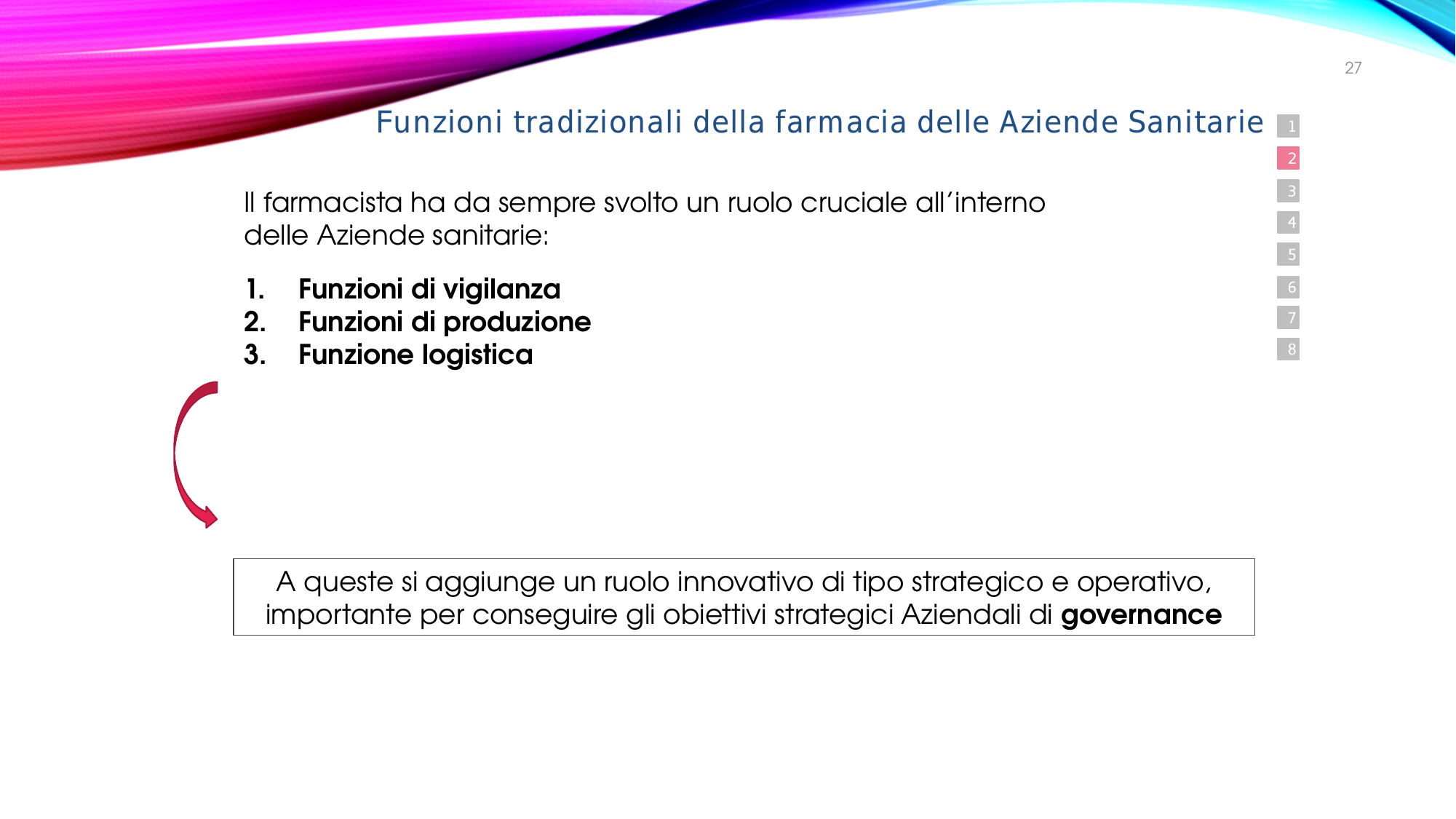

27
Funzioni tradizionali della farmacia delle Aziende Sanitarie
1
2
Il farmacista ha da sempre svolto un ruolo cruciale all’interno delle Aziende sanitarie:
3
4
5
Funzioni di vigilanza
Funzioni di produzione
Funzione logistica
6
7
8

A queste si aggiunge un ruolo innovativo di tipo strategico e operativo, importante per conseguire gli obiettivi strategici Aziendali di governance